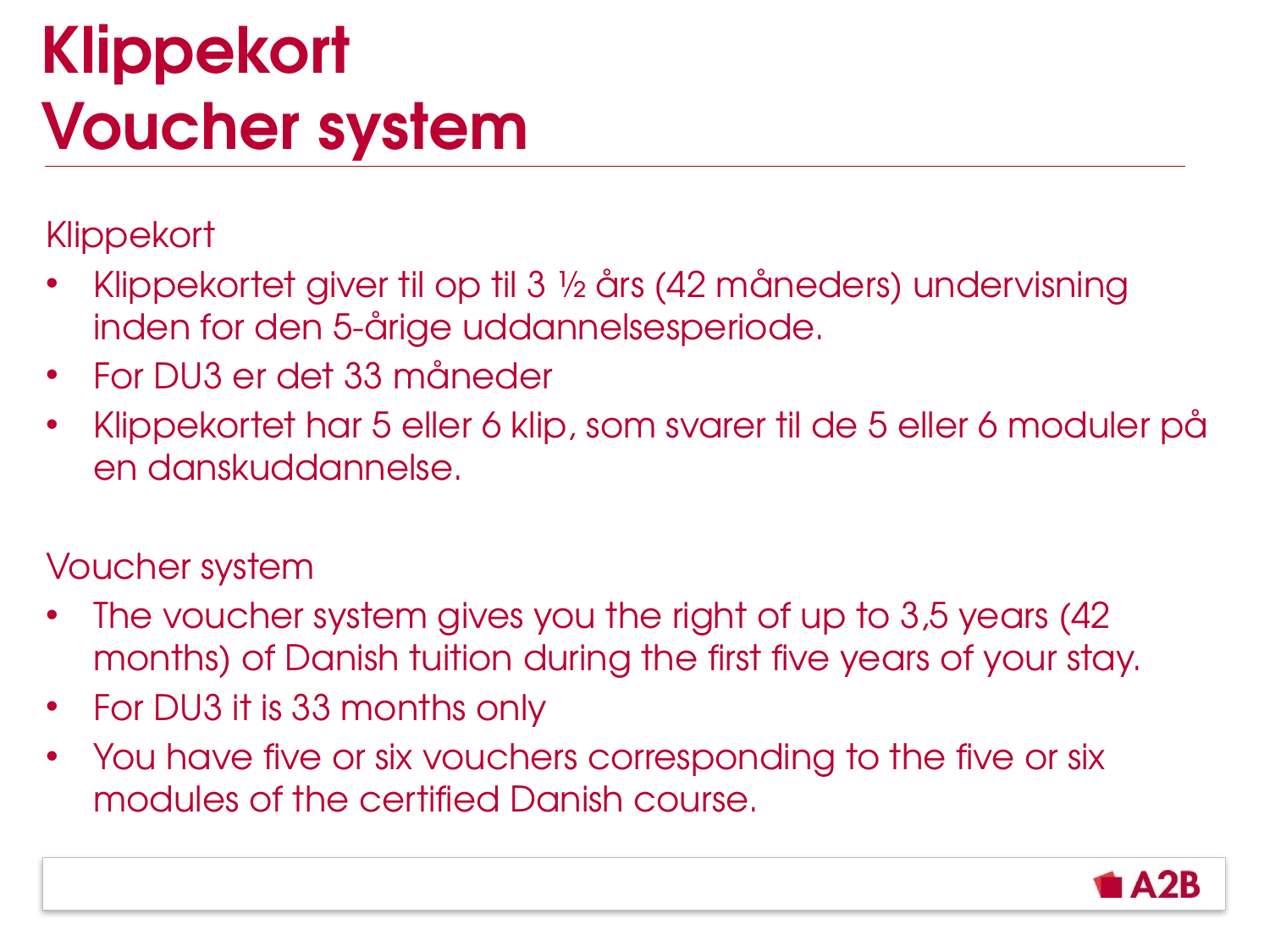

# Klippekort Voucher system
Klippekort
Klippekortet giver til op til 3 ½ års (42 måneders) undervisning inden for den 5-årige uddannelsesperiode.
For DU3 er det 33 måneder
Klippekortet har 5 eller 6 klip, som svarer til de 5 eller 6 moduler på en danskuddannelse.

Voucher system
The voucher system gives you the right of up to 3,5 years (42 months) of Danish tuition during the first five years of your stay.
For DU3 it is 33 months only
You have five or six vouchers corresponding to the five or six modules of the certified Danish course.